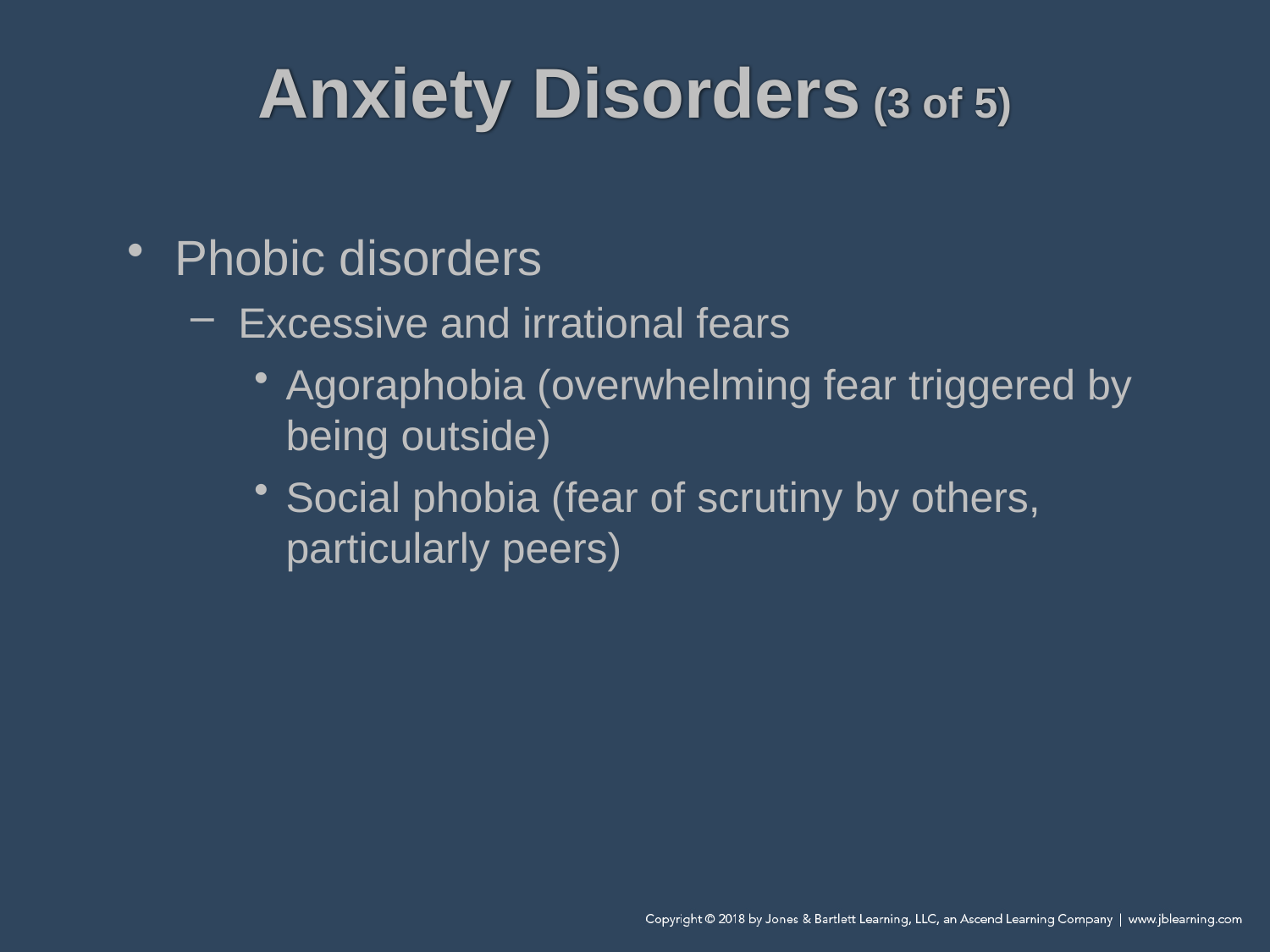

# Anxiety Disorders (3 of 5)
Phobic disorders
Excessive and irrational fears
Agoraphobia (overwhelming fear triggered by being outside)
Social phobia (fear of scrutiny by others, particularly peers)